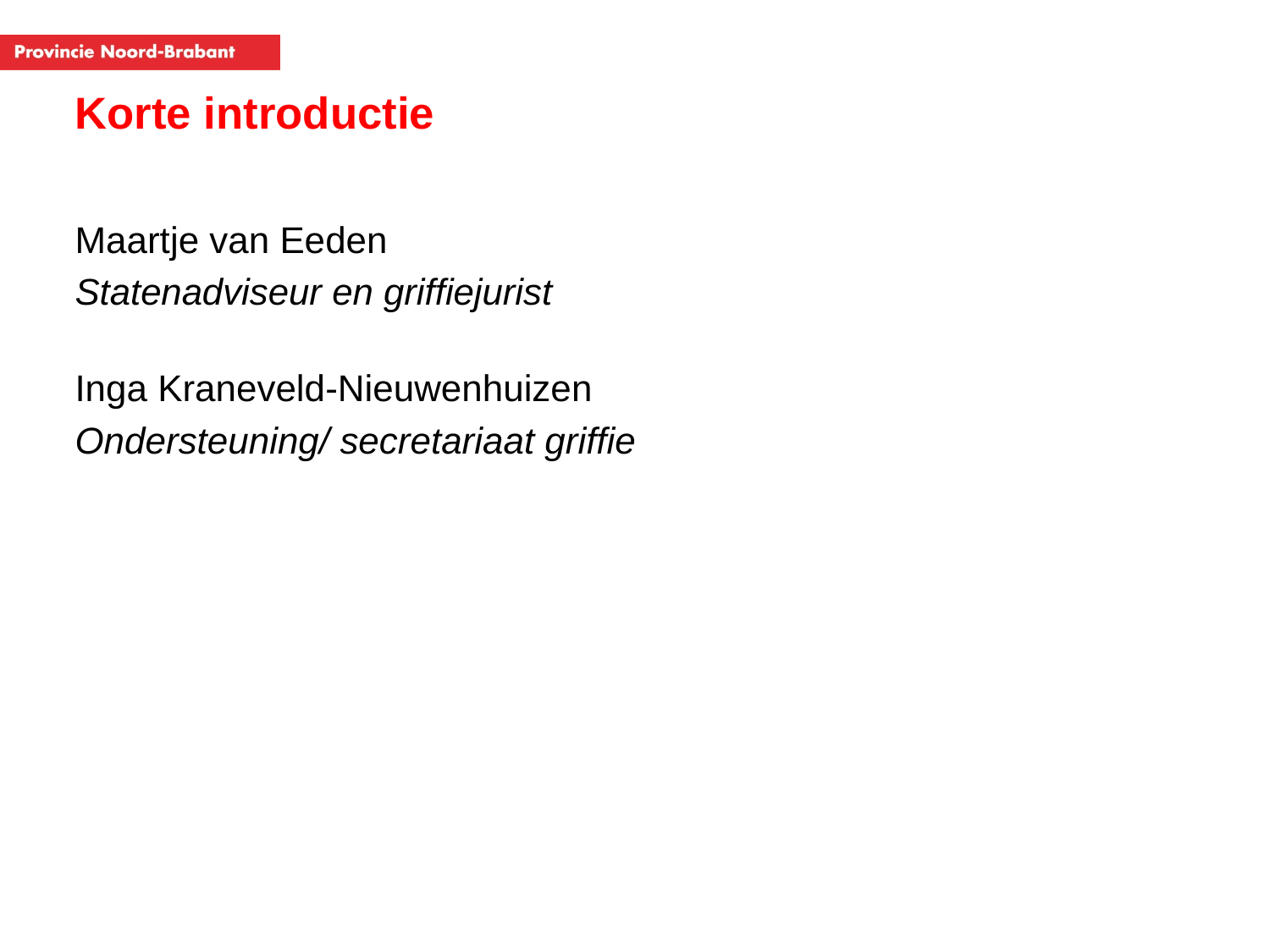

# Korte introductie
Maartje van Eeden
Statenadviseur en griffiejurist
Inga Kraneveld-Nieuwenhuizen
Ondersteuning/ secretariaat griffie